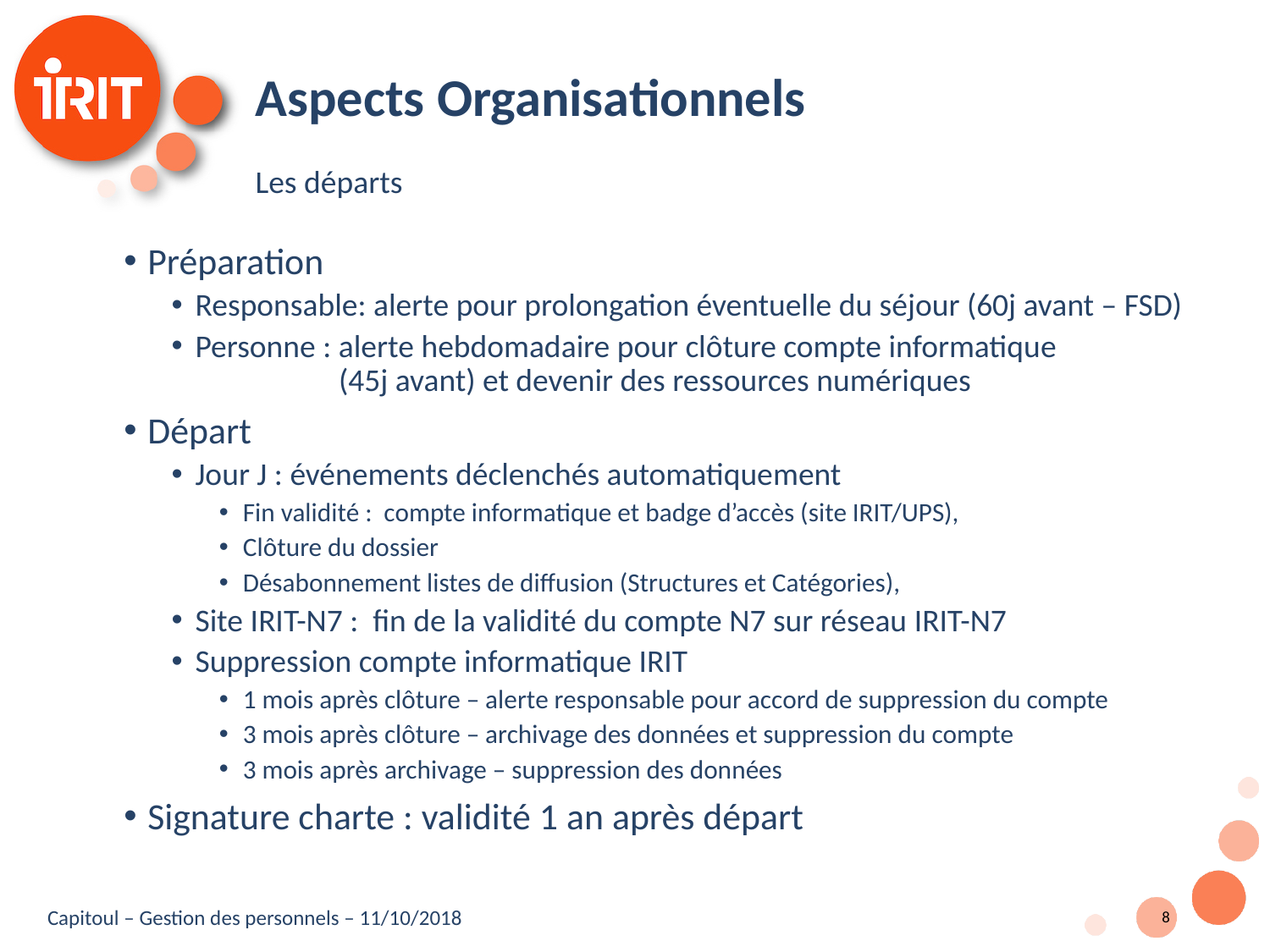

# Aspects Organisationnels
Les départs
Préparation
Responsable: alerte pour prolongation éventuelle du séjour (60j avant – FSD)
Personne : alerte hebdomadaire pour clôture compte informatique
                    (45j avant) et devenir des ressources numériques
Départ
Jour J : événements déclenchés automatiquement
Fin validité :  compte informatique et badge d’accès (site IRIT/UPS),
Clôture du dossier
Désabonnement listes de diffusion (Structures et Catégories),
Site IRIT-N7 :  fin de la validité du compte N7 sur réseau IRIT-N7
Suppression compte informatique IRIT
1 mois après clôture – alerte responsable pour accord de suppression du compte
3 mois après clôture – archivage des données et suppression du compte
3 mois après archivage – suppression des données
Signature charte : validité 1 an après départ

8